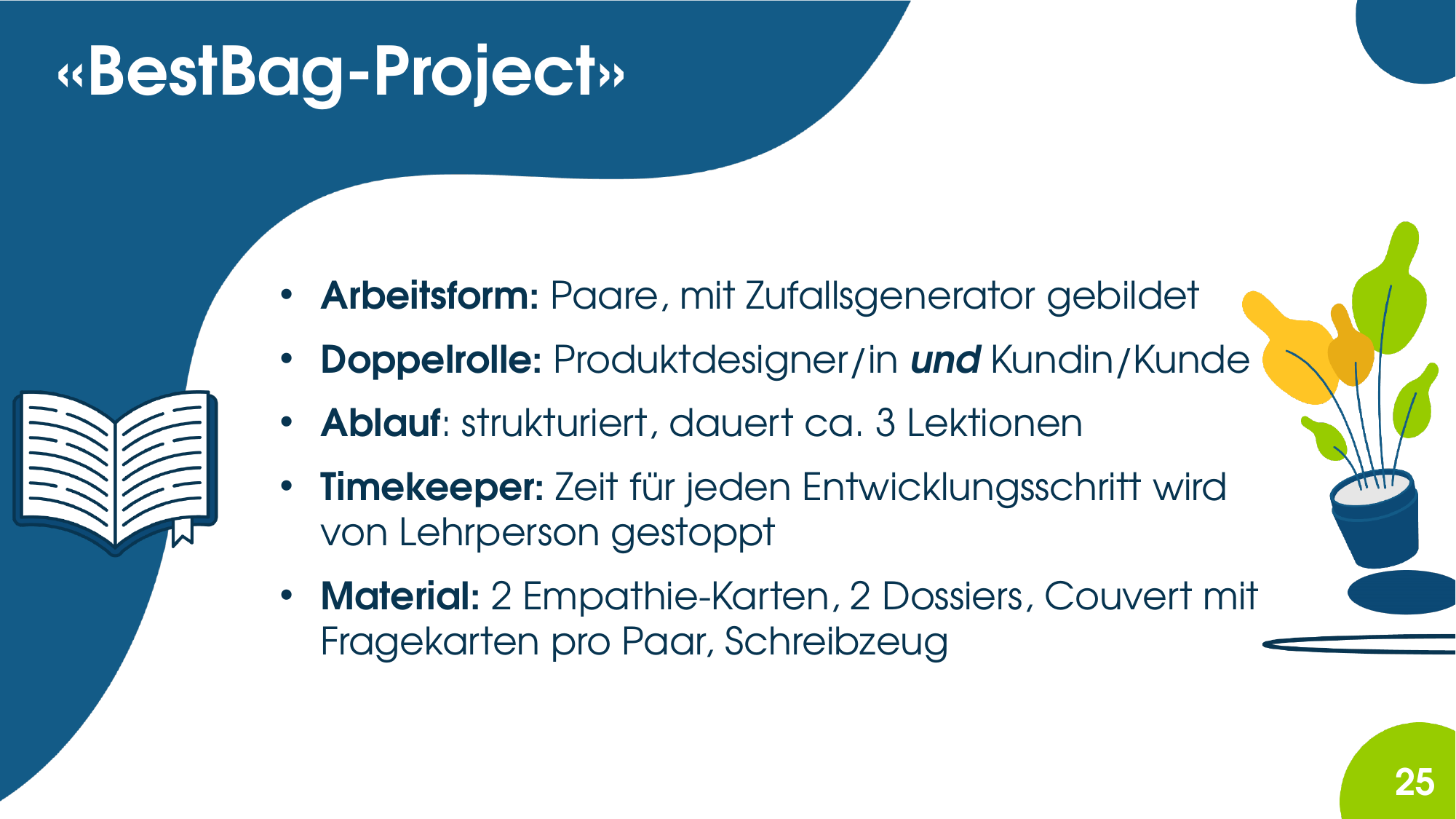

«BestBag-Project»
Arbeitsform: Paare, mit Zufallsgenerator gebildet
Doppelrolle: Produktdesigner/in und Kundin/Kunde
Ablauf: strukturiert, dauert ca. 3 Lektionen
Timekeeper: Zeit für jeden Entwicklungsschritt wird von Lehrperson gestoppt
Material: 2 Empathie-Karten, 2 Dossiers, Couvert mit Fragekarten pro Paar, Schreibzeug

25